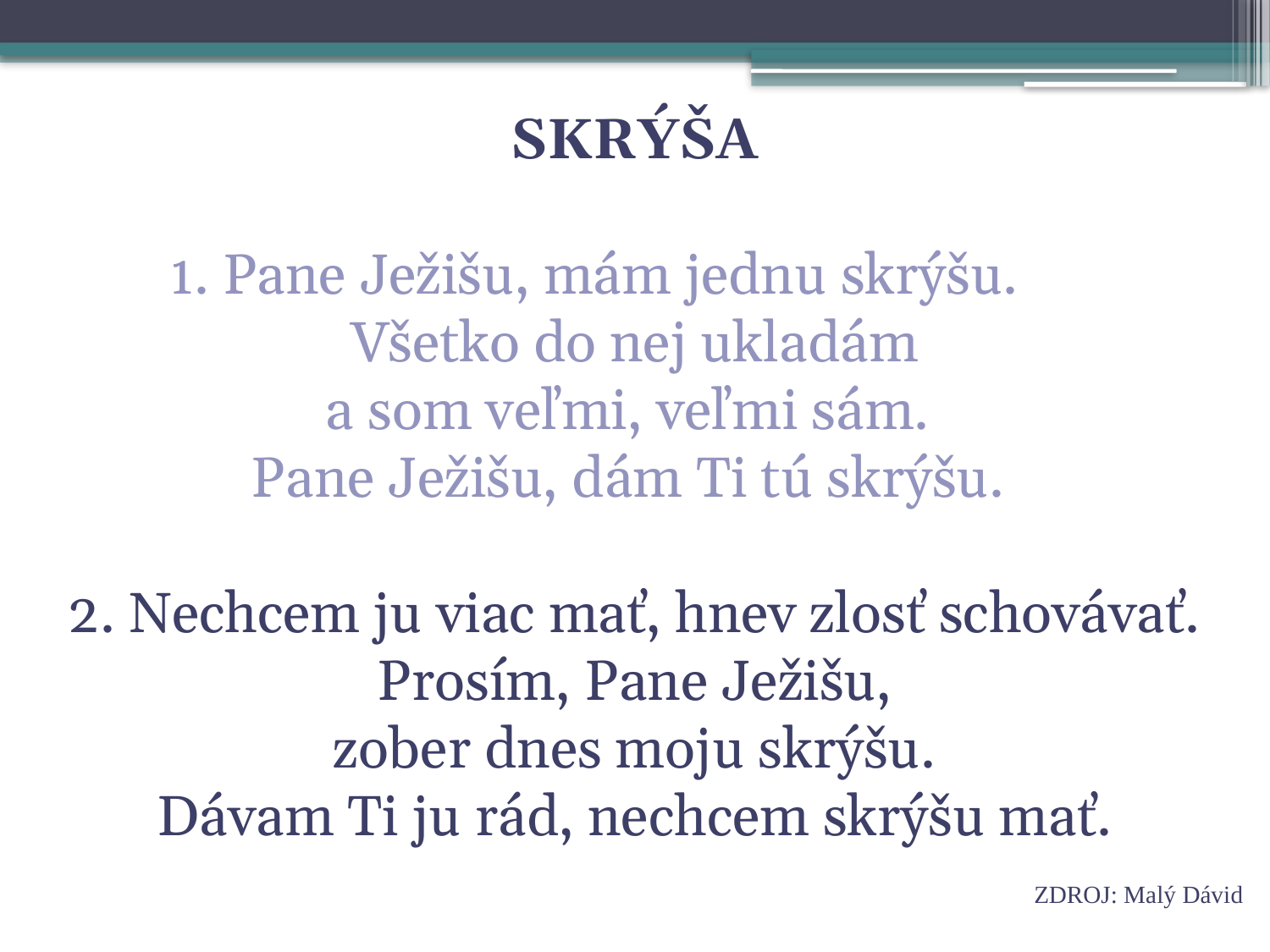

SKRÝŠA
1. Pane Ježišu, mám jednu skrýšu.
 Všetko do nej ukladám
a som veľmi, veľmi sám.
Pane Ježišu, dám Ti tú skrýšu.

2. Nechcem ju viac mať, hnev zlosť schovávať.
Prosím, Pane Ježišu,
zober dnes moju skrýšu.
Dávam Ti ju rád, nechcem skrýšu mať.
ZDROJ: Malý Dávid